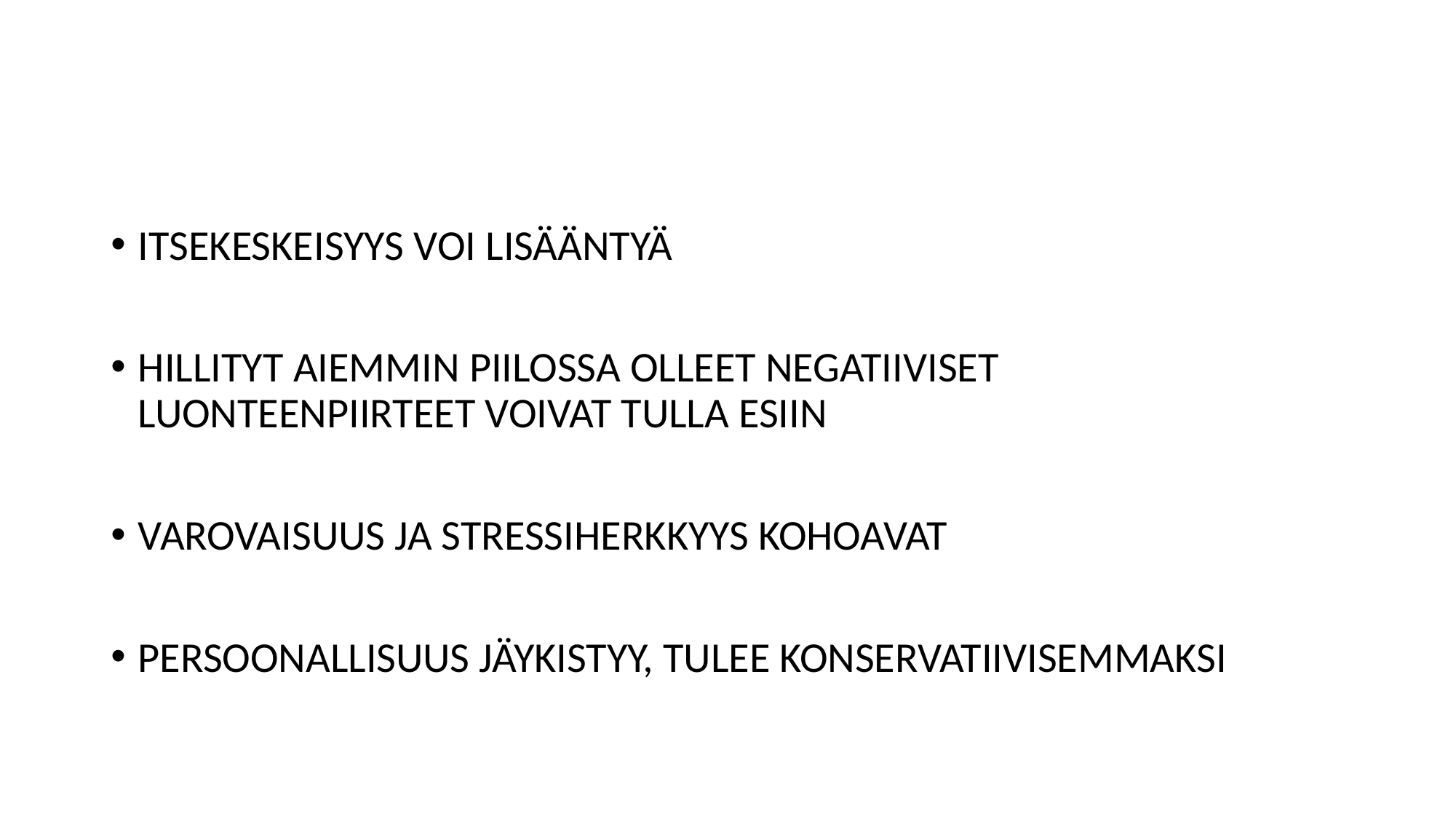

#
ITSEKESKEISYYS VOI LISÄÄNTYÄ

HILLITYT AIEMMIN PIILOSSA OLLEET NEGATIIVISET LUONTEENPIIRTEET VOIVAT TULLA ESIIN

VAROVAISUUS JA STRESSIHERKKYYS KOHOAVAT

PERSOONALLISUUS JÄYKISTYY, TULEE KONSERVATIIVISEMMAKSI